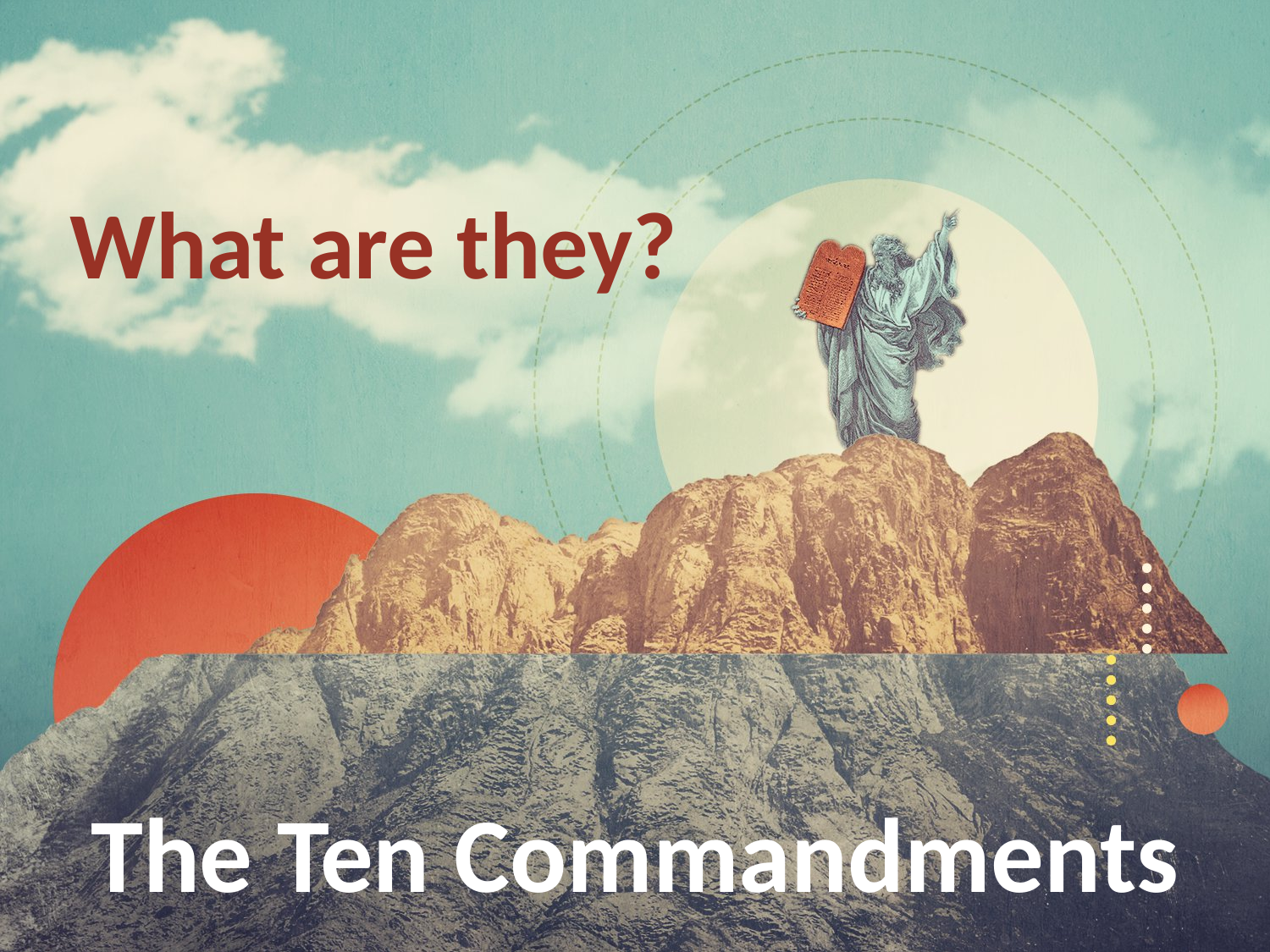

What are they?
# The Ten Commandments